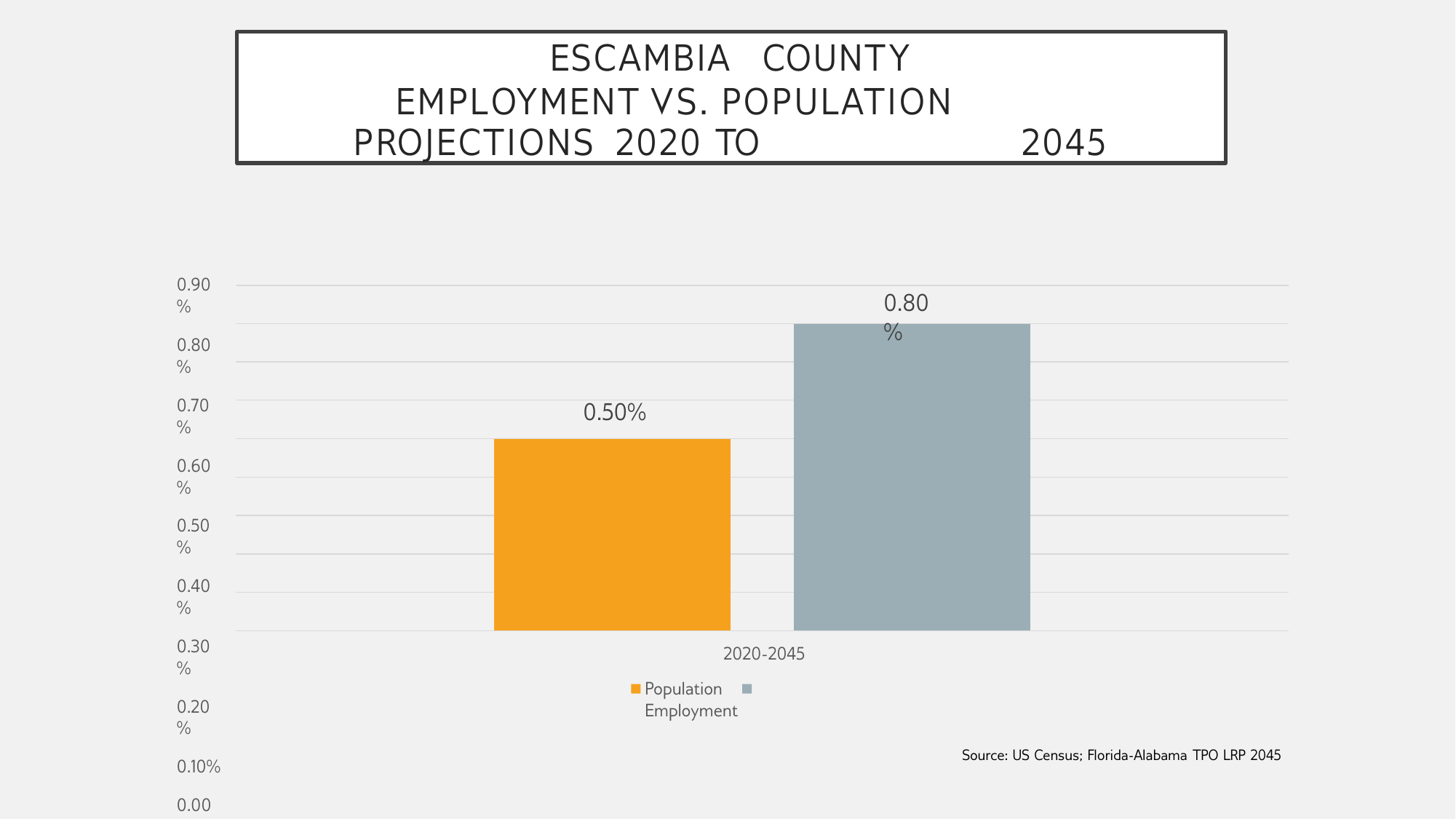

ESCAMBIA	COUNTY
EMPLOYMENT VS. POPULATION	PROJECTIONS  2020 TO	2045
0.90%
0.80%
0.70%
0.60%
0.50%
0.40%
0.30%
0.20%
0.10%
0.00%

0.80%
|  |  |  |  |  |
| --- | --- | --- | --- | --- |
|  |  |  |  |  |
| 0.50% |  |  |  |  |
|  |  |  |  |  |
|  |  |  |  |  |
|  |  |  |  |  |
|  |  |  |  |  |
|  |  |  |  |  |
2020-2045
Population	Employment

Source: US Census; Florida-Alabama TPO LRP 2045